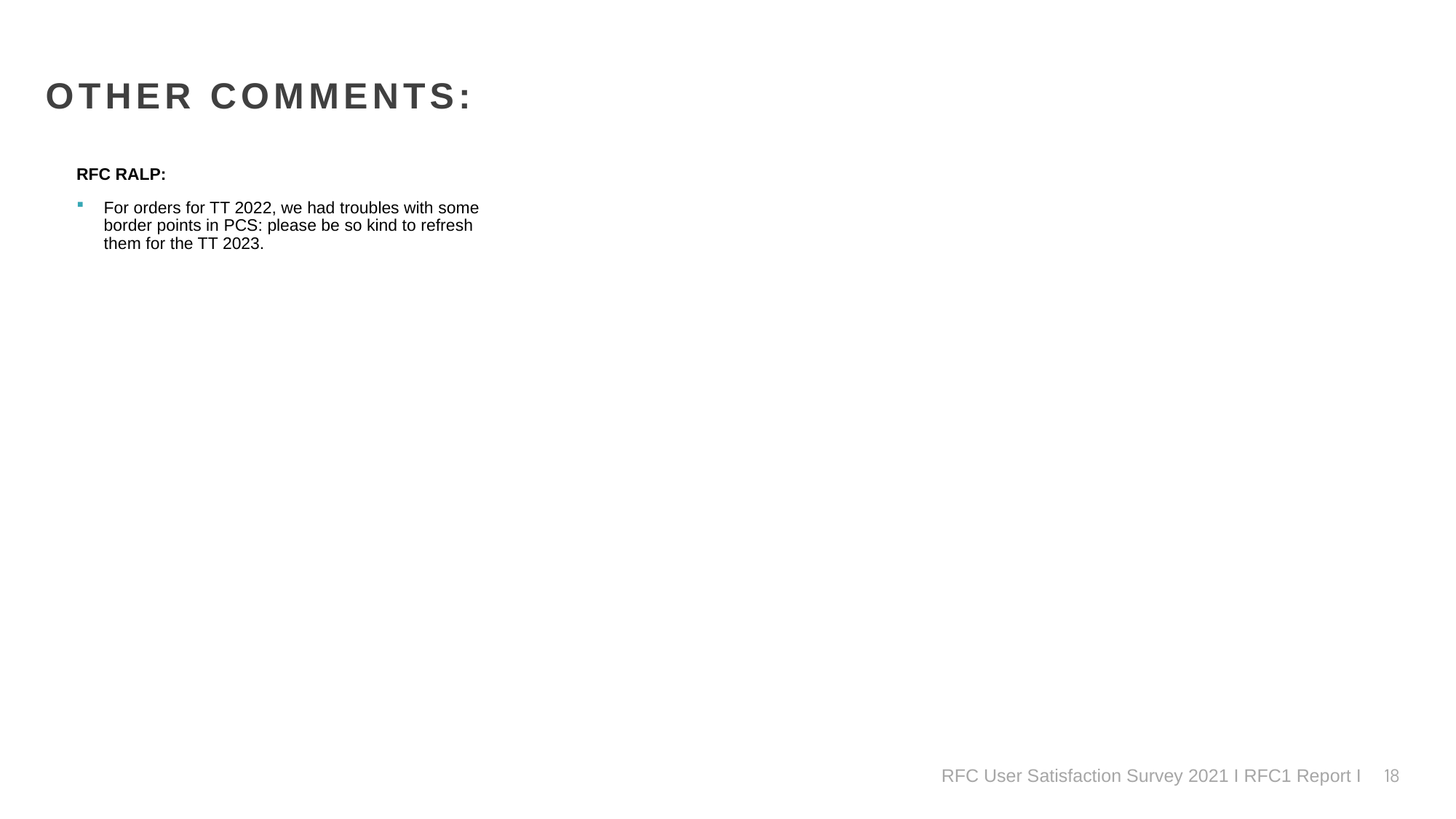

OTHER COMMENTS:
RFC RALP:
For orders for TT 2022, we had troubles with some border points in PCS: please be so kind to refresh them for the TT 2023.